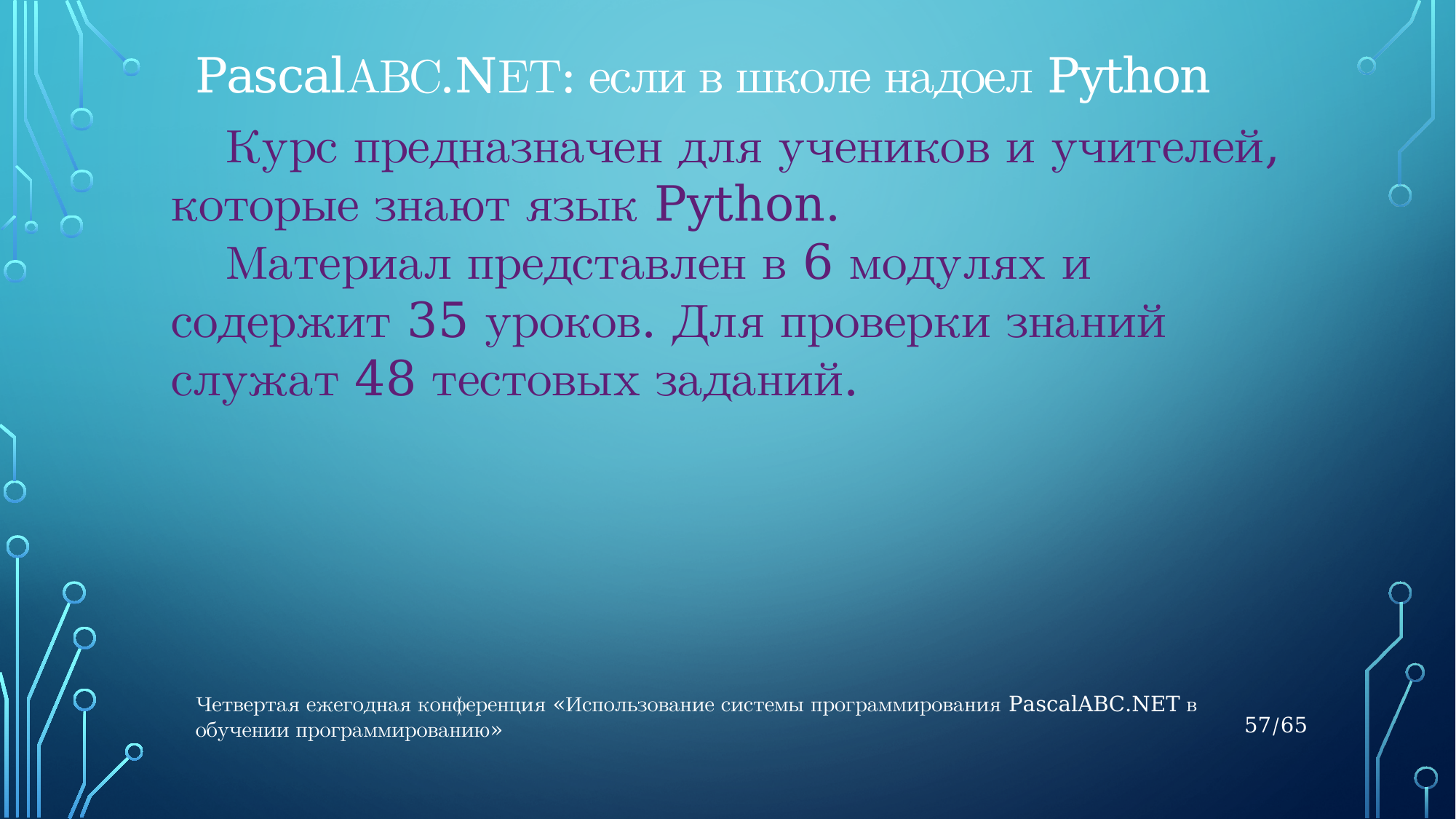

PascalАВС.NЕТ: если в школе надоел Python
Курс предназначен для учеников и учителей, которые знают язык Python.
Материал представлен в 6 модулях и содержит 35 уроков. Для проверки знаний служат 48 тестовых заданий.
Четвертая ежегодная конференция «Использование системы программирования PascalABC.NET в обучении программированию»
57/65